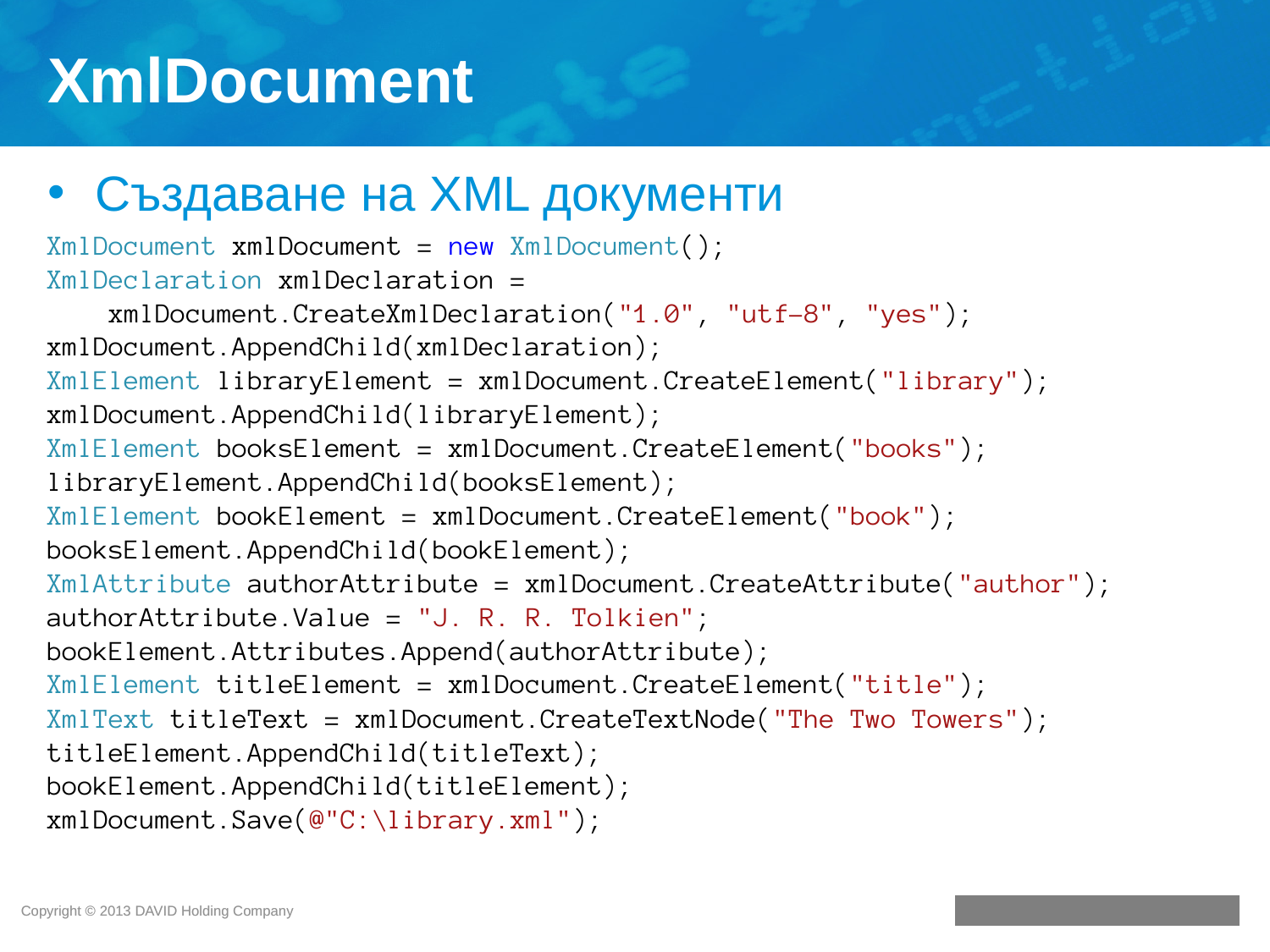

# XmlDocument
Създаване на XML документи
XmlDocument xmlDocument = new XmlDocument();
XmlDeclaration xmlDeclaration =
    xmlDocument.CreateXmlDeclaration("1.0", "utf-8", "yes");
xmlDocument.AppendChild(xmlDeclaration);
XmlElement libraryElement = xmlDocument.CreateElement("library");
xmlDocument.AppendChild(libraryElement);
XmlElement booksElement = xmlDocument.CreateElement("books");
libraryElement.AppendChild(booksElement);
XmlElement bookElement = xmlDocument.CreateElement("book");
booksElement.AppendChild(bookElement);
XmlAttribute authorAttribute = xmlDocument.CreateAttribute("author");
authorAttribute.Value = "J. R. R. Tolkien";
bookElement.Attributes.Append(authorAttribute);
XmlElement titleElement = xmlDocument.CreateElement("title");
XmlText titleText = xmlDocument.CreateTextNode("The Two Towers");
titleElement.AppendChild(titleText);
bookElement.AppendChild(titleElement);
xmlDocument.Save(@"C:\library.xml");